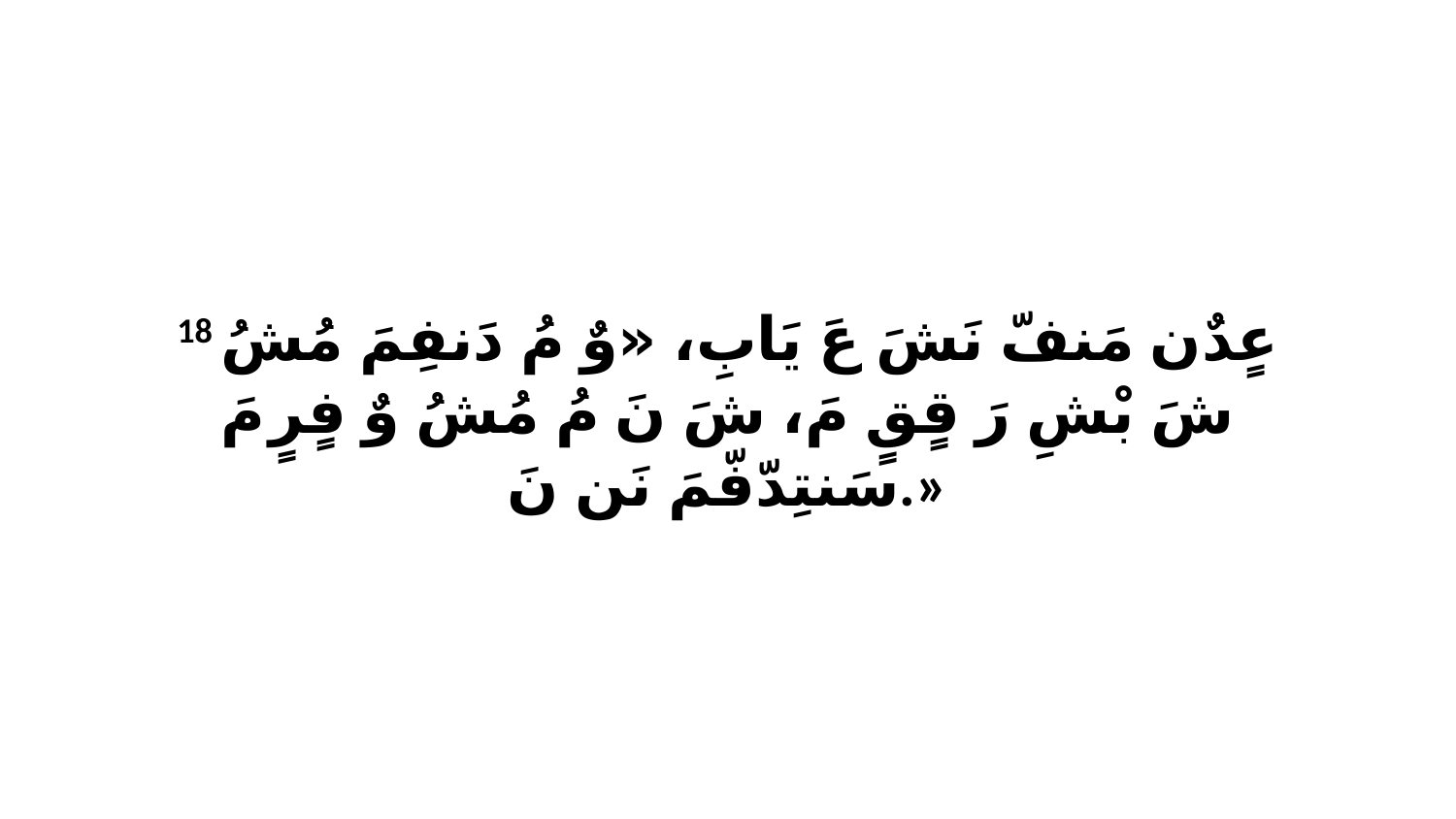

18 عٍدٌن مَنفّ نَشَ عَ يَابِ، «وٌ مُ دَنفِمَ مُشُ شَ بْشِ رَ قٍقٍ مَ، شَ نَ مُ مُشُ وٌ فٍرٍ مَ سَنتِدّفّمَ نَن نَ.»